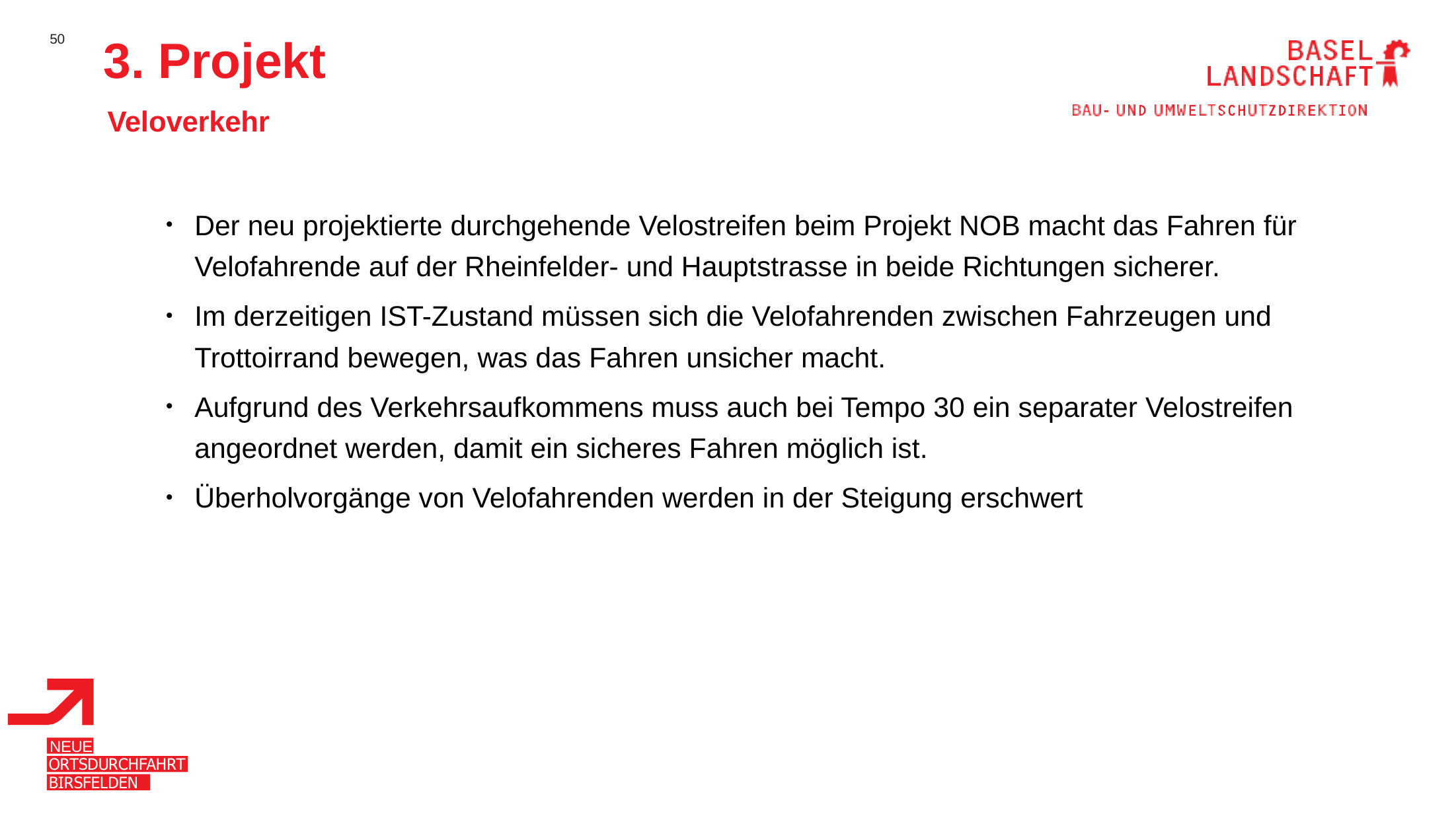

3. Projekt
Veloverkehr
Der neu projektierte durchgehende Velostreifen beim Projekt NOB macht das Fahren für Velofahrende auf der Rheinfelder- und Hauptstrasse in beide Richtungen sicherer.
Im derzeitigen IST-Zustand müssen sich die Velofahrenden zwischen Fahrzeugen und Trottoirrand bewegen, was das Fahren unsicher macht.
Aufgrund des Verkehrsaufkommens muss auch bei Tempo 30 ein separater Velostreifen angeordnet werden, damit ein sicheres Fahren möglich ist.
Überholvorgänge von Velofahrenden werden in der Steigung erschwert